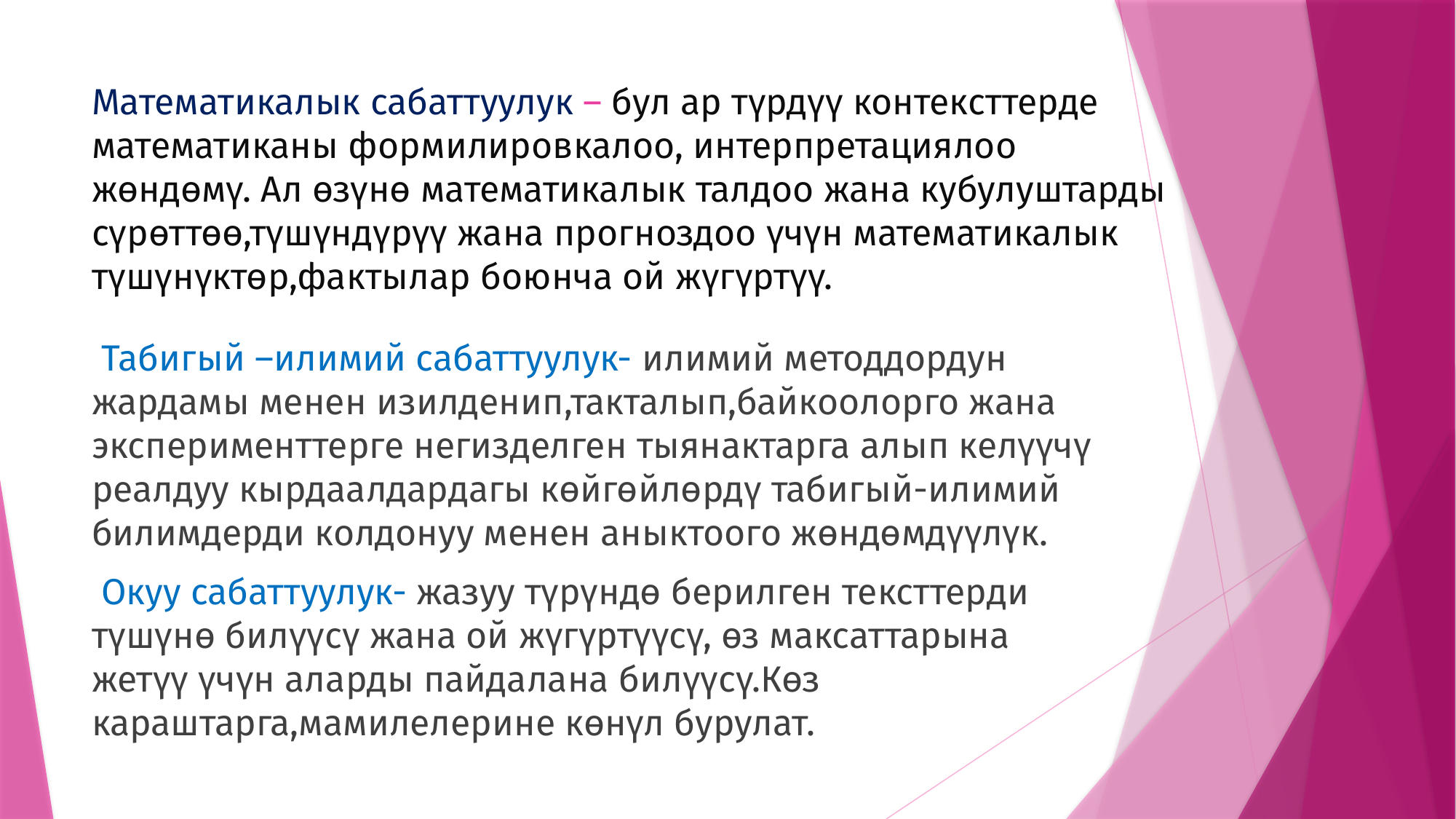

# Математикалык сабаттуулук – бул ар түрдүү контексттерде математиканы формилировкалоо, интерпретациялоо жөндөмү. Ал өзүнө математикалык талдоо жана кубулуштарды сүрөттөө,түшүндүрүү жана прогноздоо үчүн математикалык түшүнүктөр,фактылар боюнча ой жүгүртүү.
 Табигый –илимий сабаттуулук- илимий методдордун жардамы менен изилденип,такталып,байкоолорго жана эксперименттерге негизделген тыянактарга алып келүүчү реалдуу кырдаалдардагы көйгөйлөрдү табигый-илимий билимдерди колдонуу менен аныктоого жөндөмдүүлүк.
 Окуу сабаттуулук- жазуу түрүндө берилген тексттерди түшүнө билүүсү жана ой жүгүртүүсү, өз максаттарына жетүү үчүн аларды пайдалана билүүсү.Көз караштарга,мамилелерине көнүл бурулат.